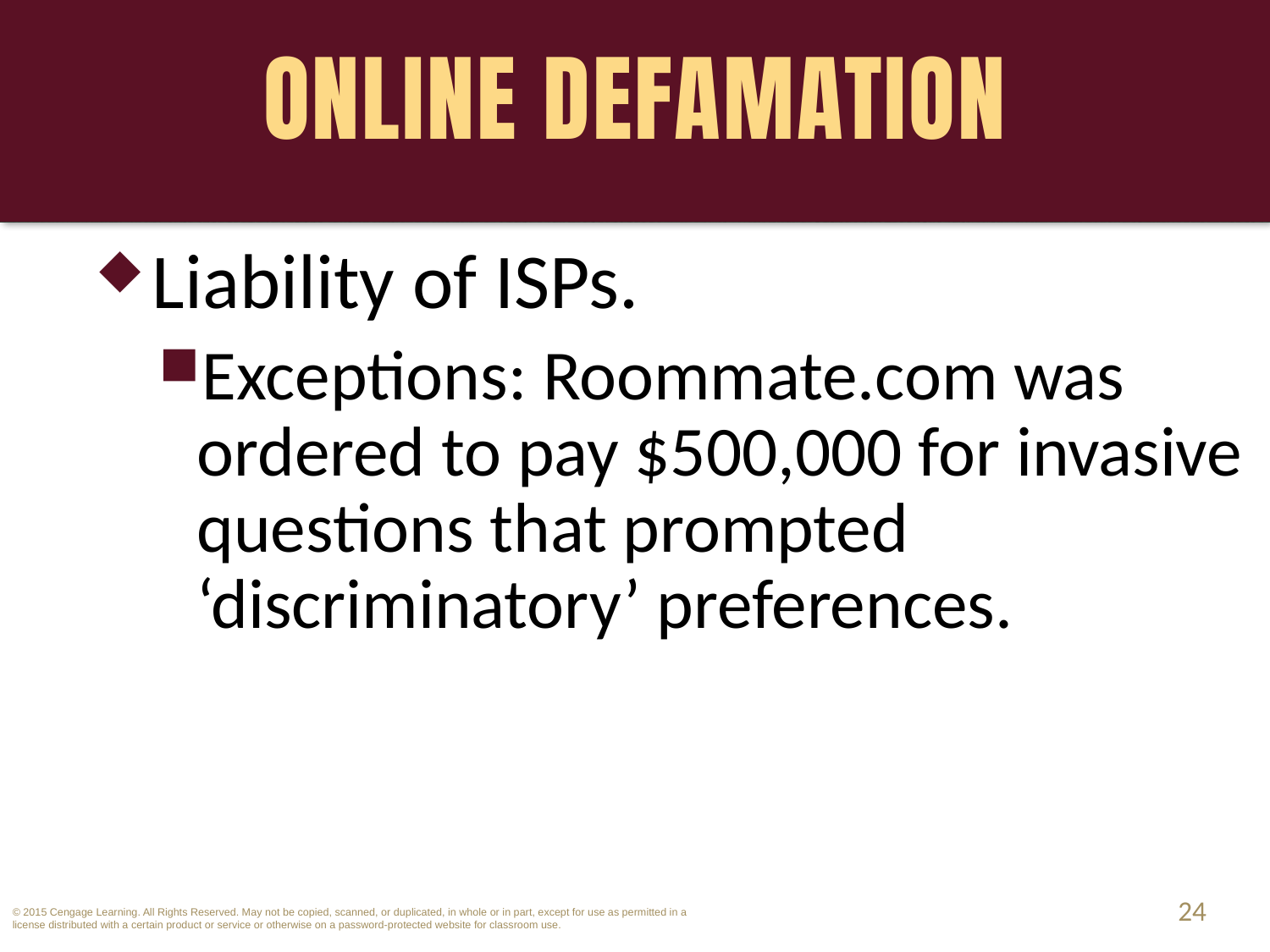

# Online Defamation
Liability of ISPs.
Exceptions: Roommate.com was ordered to pay $500,000 for invasive questions that prompted ‘discriminatory’ preferences.
24